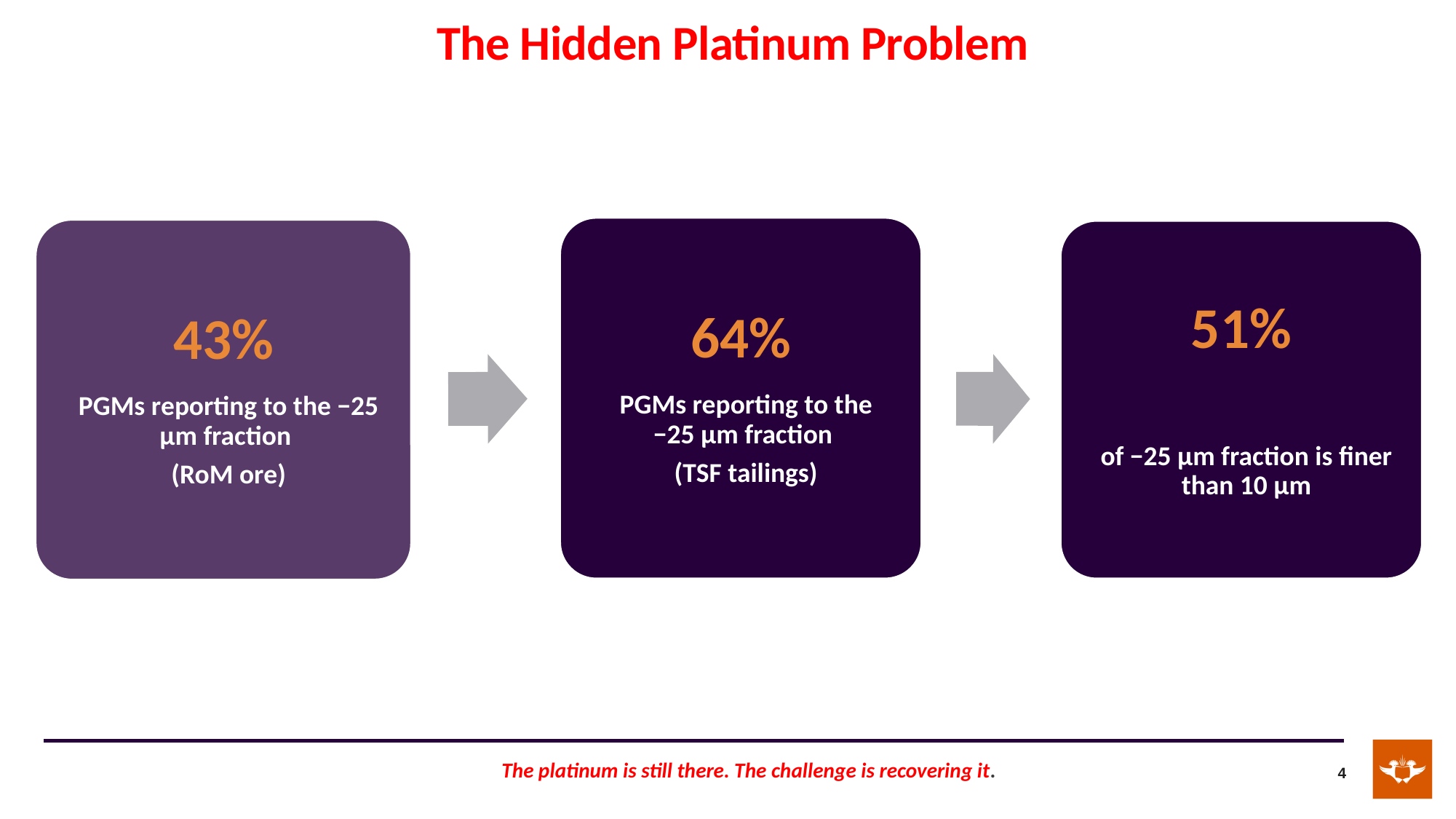

# The Hidden Platinum Problem
43%
PGMs reporting to the −25 µm fraction
(RoM ore)

64%
PGMs reporting to the −25 µm fraction
(TSF tailings)

51%

of −25 µm fraction is finer than 10 µm
The platinum is still there. The challenge is recovering it.